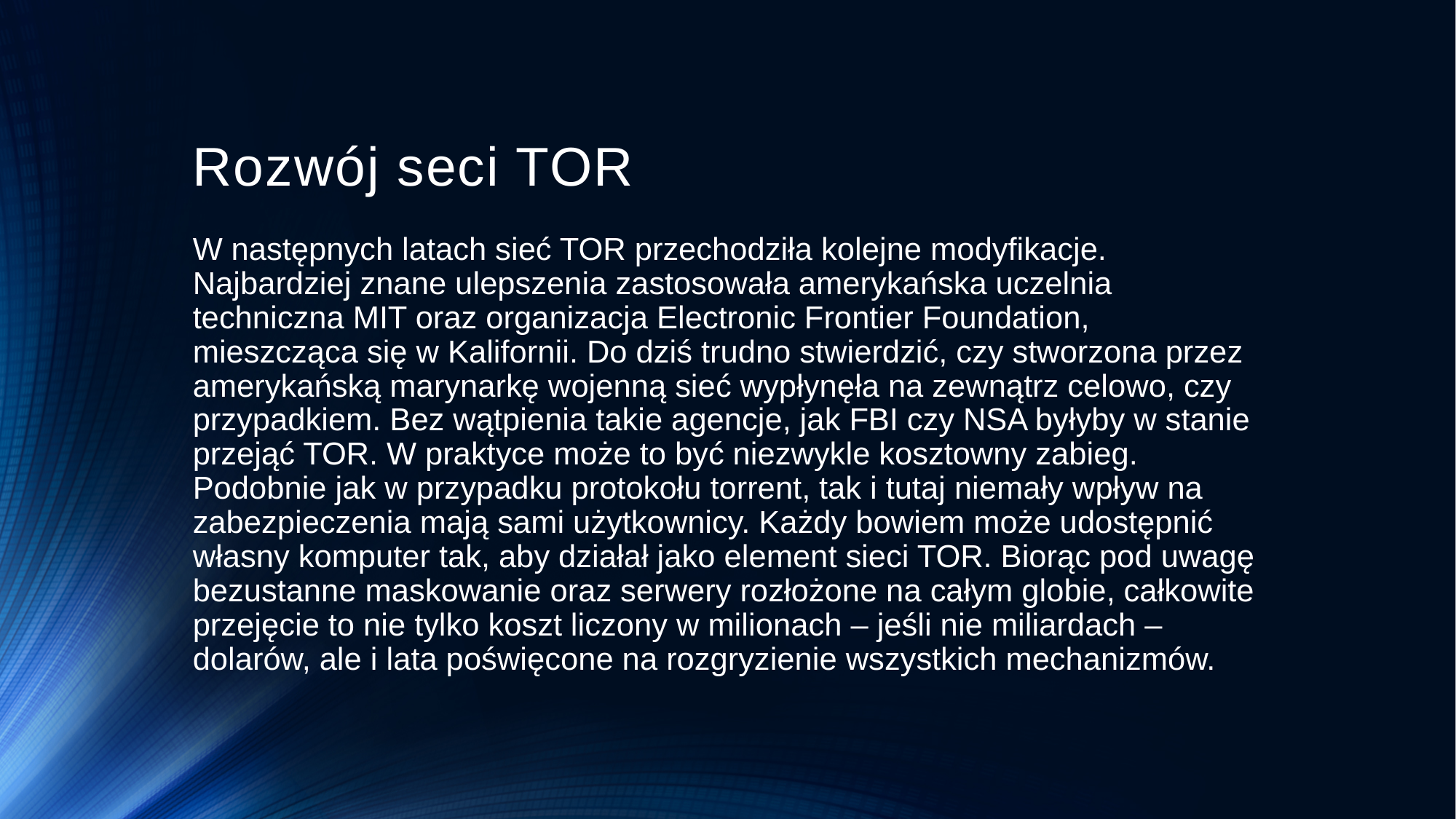

# Rozwój seci TOR
W następnych latach sieć TOR przechodziła kolejne modyfikacje. Najbardziej znane ulepszenia zastosowała amerykańska uczelnia techniczna MIT oraz organizacja Electronic Frontier Foundation, mieszcząca się w Kalifornii. Do dziś trudno stwierdzić, czy stworzona przez amerykańską marynarkę wojenną sieć wypłynęła na zewnątrz celowo, czy przypadkiem. Bez wątpienia takie agencje, jak FBI czy NSA byłyby w stanie przejąć TOR. W praktyce może to być niezwykle kosztowny zabieg. Podobnie jak w przypadku protokołu torrent, tak i tutaj niemały wpływ na zabezpieczenia mają sami użytkownicy. Każdy bowiem może udostępnić własny komputer tak, aby działał jako element sieci TOR. Biorąc pod uwagę bezustanne maskowanie oraz serwery rozłożone na całym globie, całkowite przejęcie to nie tylko koszt liczony w milionach – jeśli nie miliardach – dolarów, ale i lata poświęcone na rozgryzienie wszystkich mechanizmów.